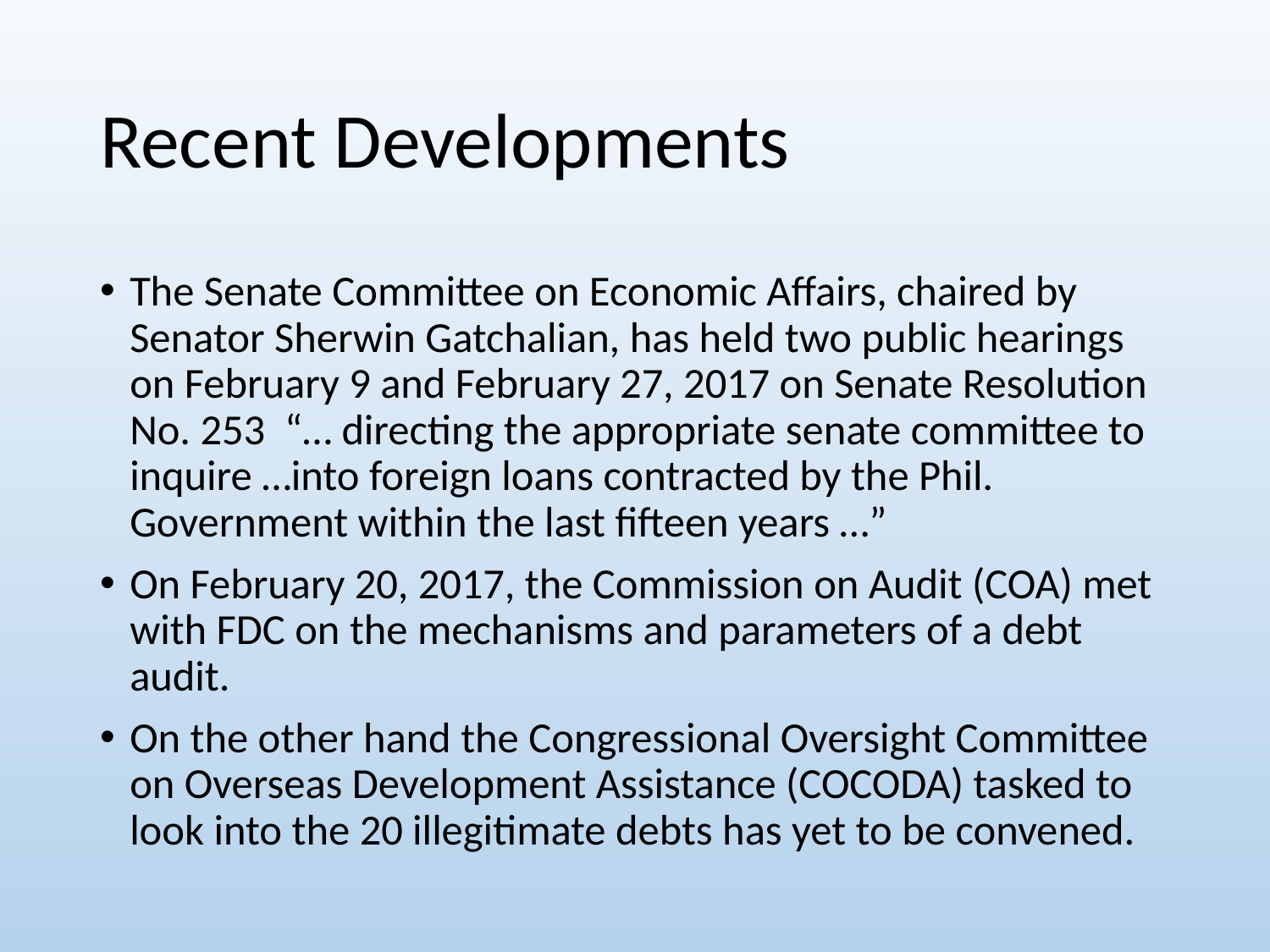

# Recent Developments
The Senate Committee on Economic Affairs, chaired by Senator Sherwin Gatchalian, has held two public hearings on February 9 and February 27, 2017 on Senate Resolution No. 253  “… directing the appropriate senate committee to inquire …into foreign loans contracted by the Phil. Government within the last fifteen years …”
On February 20, 2017, the Commission on Audit (COA) met with FDC on the mechanisms and parameters of a debt audit.
On the other hand the Congressional Oversight Committee on Overseas Development Assistance (COCODA) tasked to look into the 20 illegitimate debts has yet to be convened.